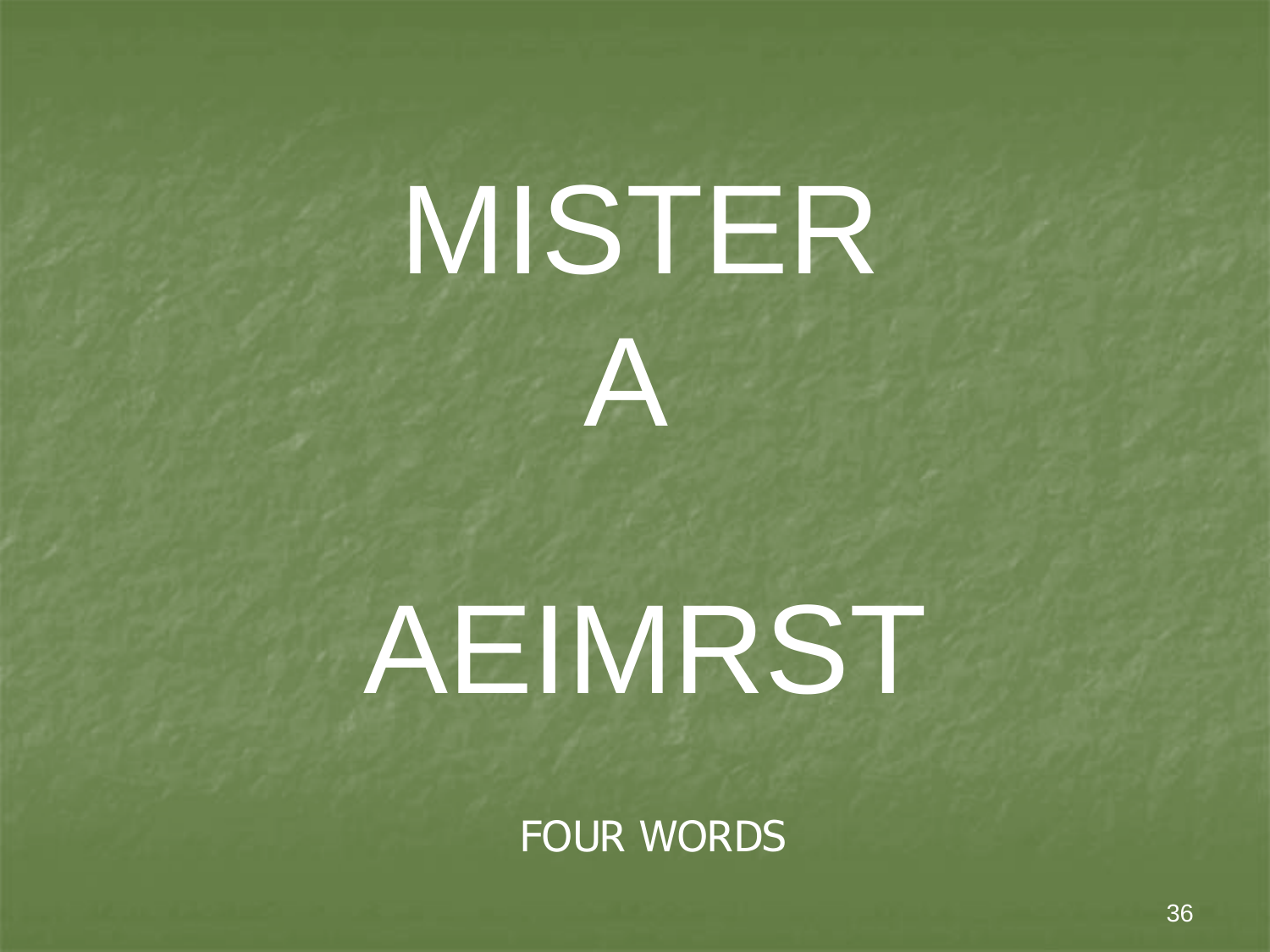

# MISTER A
AEIMRST
FOUR WORDS
36